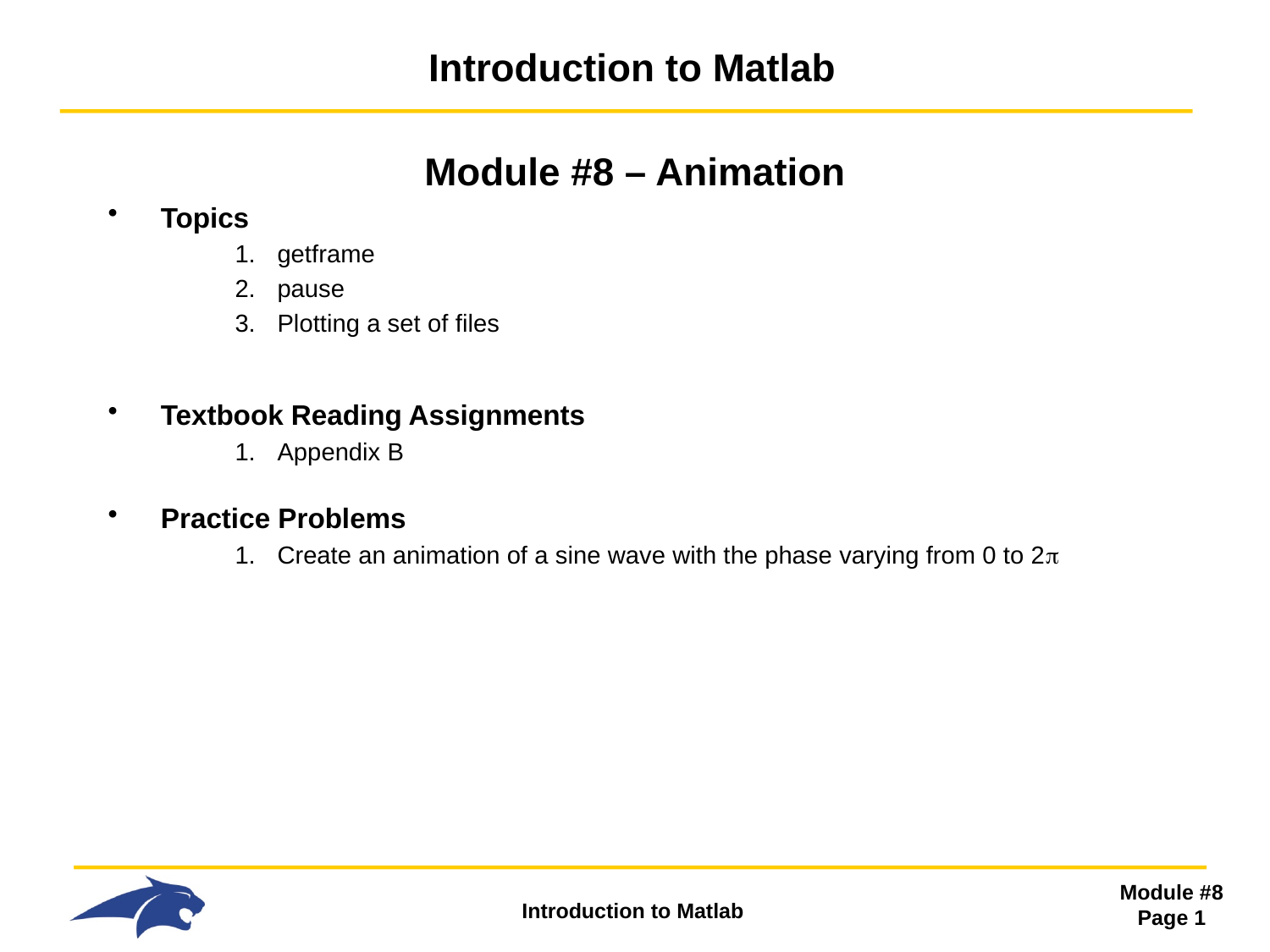

# Introduction to Matlab
Module #8 – Animation
Topics
getframe
pause
Plotting a set of files

Textbook Reading Assignments
Appendix B
Practice Problems
Create an animation of a sine wave with the phase varying from 0 to 2π